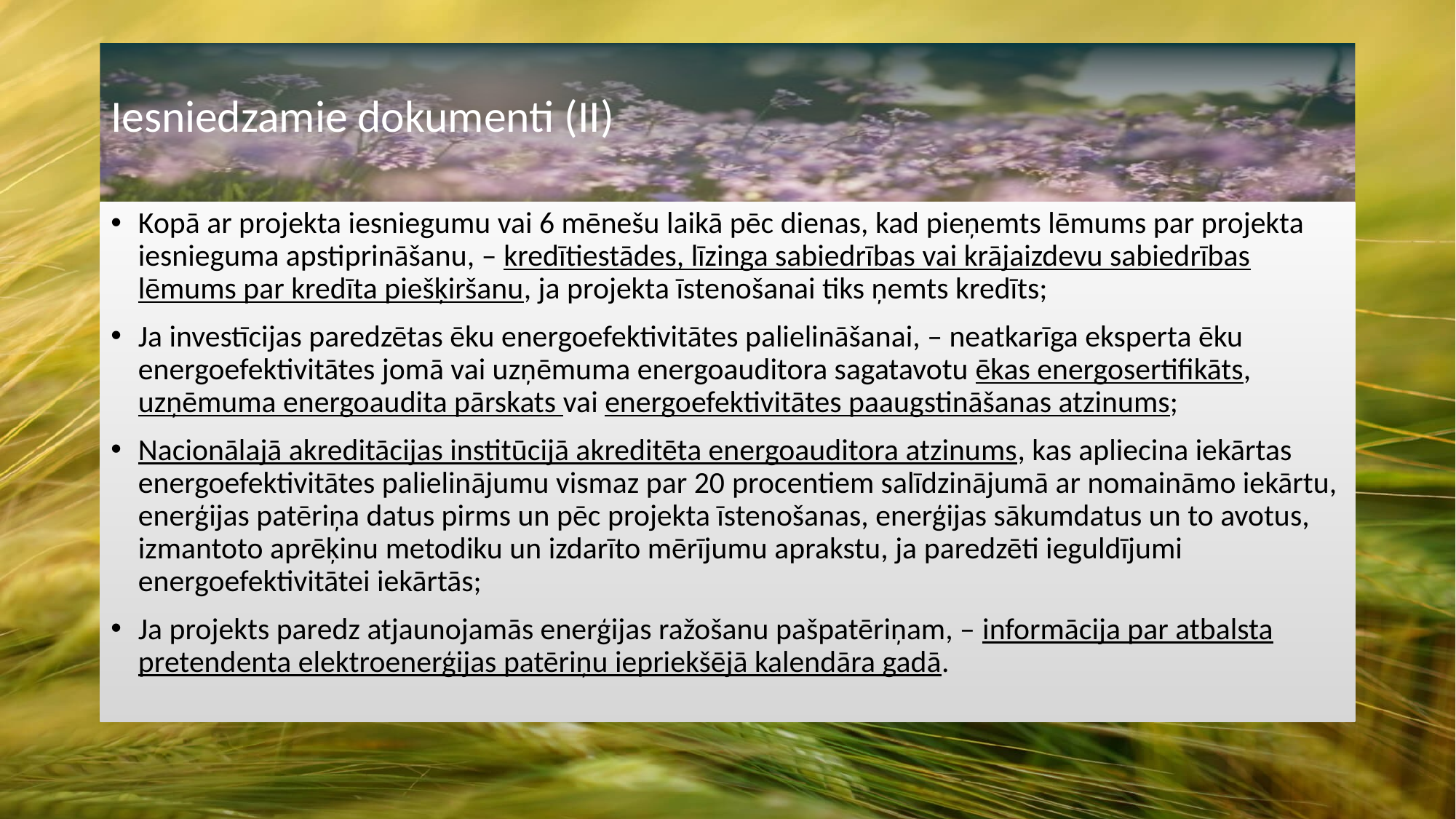

# Iesniedzamie dokumenti (II)
Kopā ar projekta iesniegumu vai 6 mēnešu laikā pēc dienas, kad pieņemts lēmums par projekta iesnieguma apstiprināšanu, – kredītiestādes, līzinga sabiedrības vai krājaizdevu sabiedrības lēmums par kredīta piešķiršanu, ja projekta īstenošanai tiks ņemts kredīts;
Ja investīcijas paredzētas ēku energoefektivitātes palielināšanai, – neatkarīga eksperta ēku energoefektivitātes jomā vai uzņēmuma energoauditora sagatavotu ēkas energosertifikāts, uzņēmuma energoaudita pārskats vai energoefektivitātes paaugstināšanas atzinums;
Nacionālajā akreditācijas institūcijā akreditēta energoauditora atzinums, kas apliecina iekārtas energoefektivitātes palielinājumu vismaz par 20 procentiem salīdzinājumā ar nomaināmo iekārtu, enerģijas patēriņa datus pirms un pēc projekta īstenošanas, enerģijas sākumdatus un to avotus, izmantoto aprēķinu metodiku un izdarīto mērījumu aprakstu, ja paredzēti ieguldījumi energoefektivitātei iekārtās;
Ja projekts paredz atjaunojamās enerģijas ražošanu pašpatēriņam, – informācija par atbalsta pretendenta elektroenerģijas patēriņu iepriekšējā kalendāra gadā.